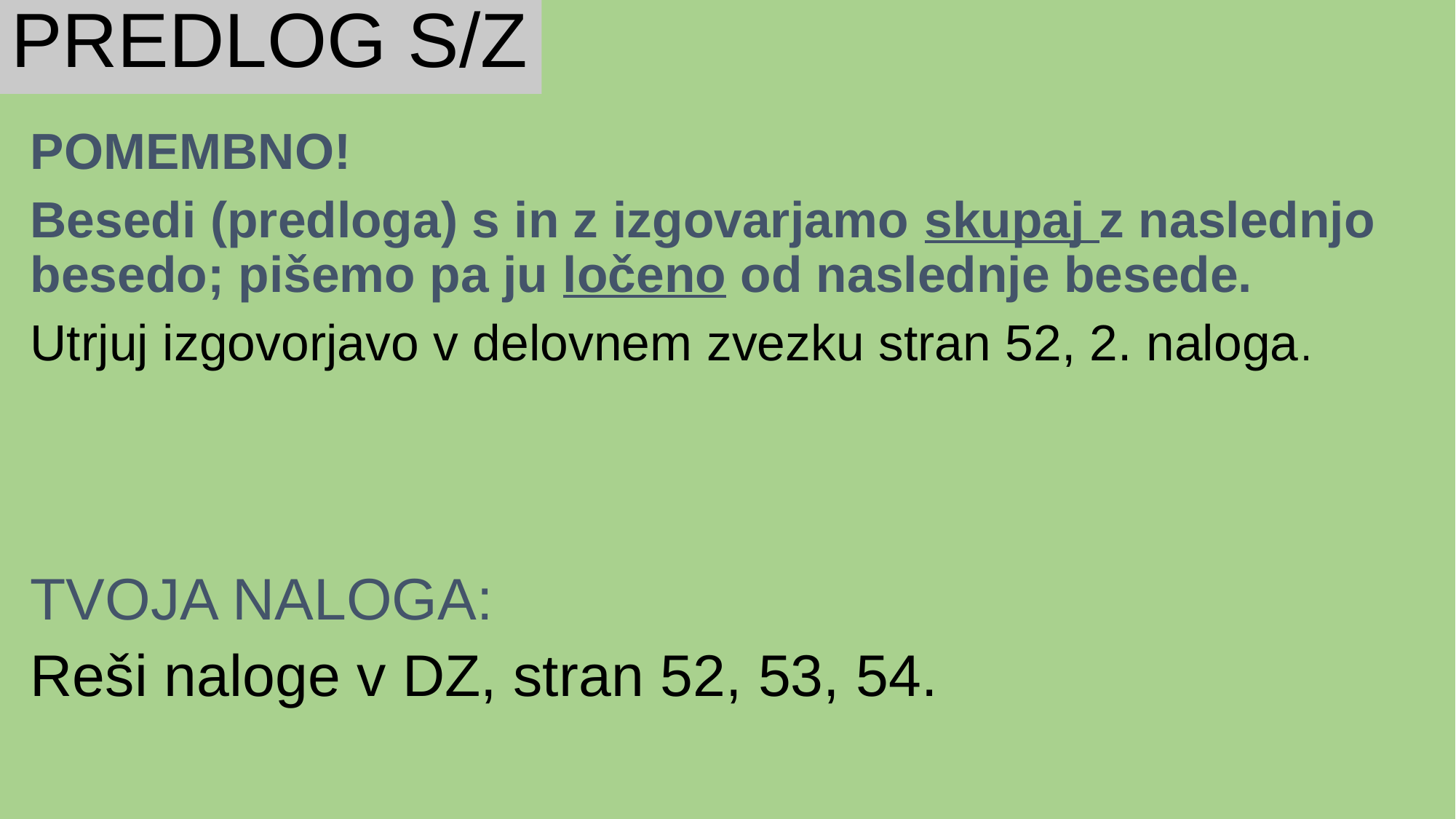

# PREDLOG S/Z
POMEMBNO!
Besedi (predloga) s in z izgovarjamo skupaj z naslednjo besedo; pišemo pa ju ločeno od naslednje besede.
Utrjuj izgovorjavo v delovnem zvezku stran 52, 2. naloga.

TVOJA NALOGA:
Reši naloge v DZ, stran 52, 53, 54.